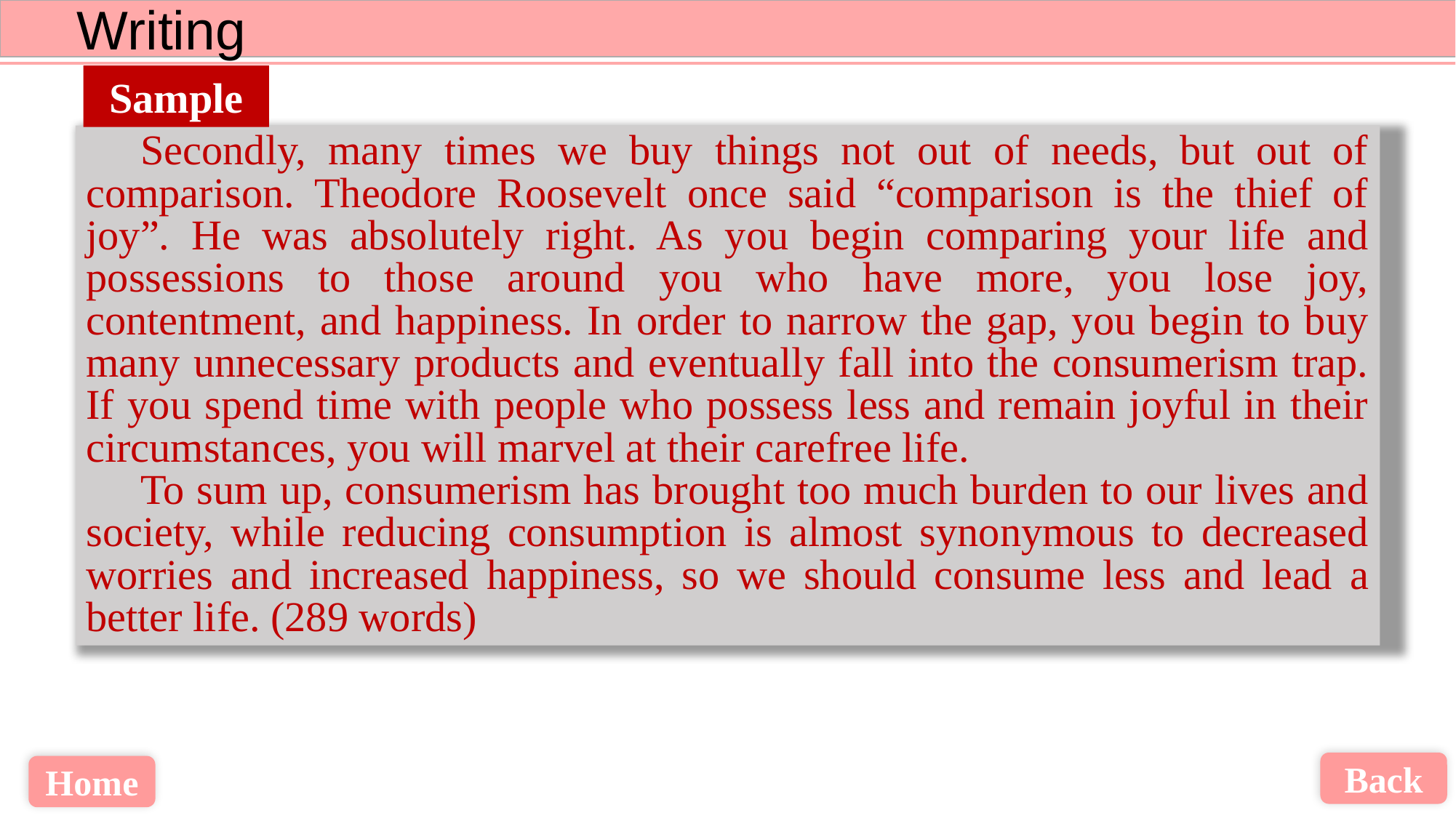

Sample
Secondly, many times we buy things not out of needs, but out of comparison. Theodore Roosevelt once said “comparison is the thief of joy”. He was absolutely right. As you begin comparing your life and possessions to those around you who have more, you lose joy, contentment, and happiness. In order to narrow the gap, you begin to buy many unnecessary products and eventually fall into the consumerism trap. If you spend time with people who possess less and remain joyful in their circumstances, you will marvel at their carefree life.
To sum up, consumerism has brought too much burden to our lives and society, while reducing consumption is almost synonymous to decreased worries and increased happiness, so we should consume less and lead a better life. (289 words)
Back